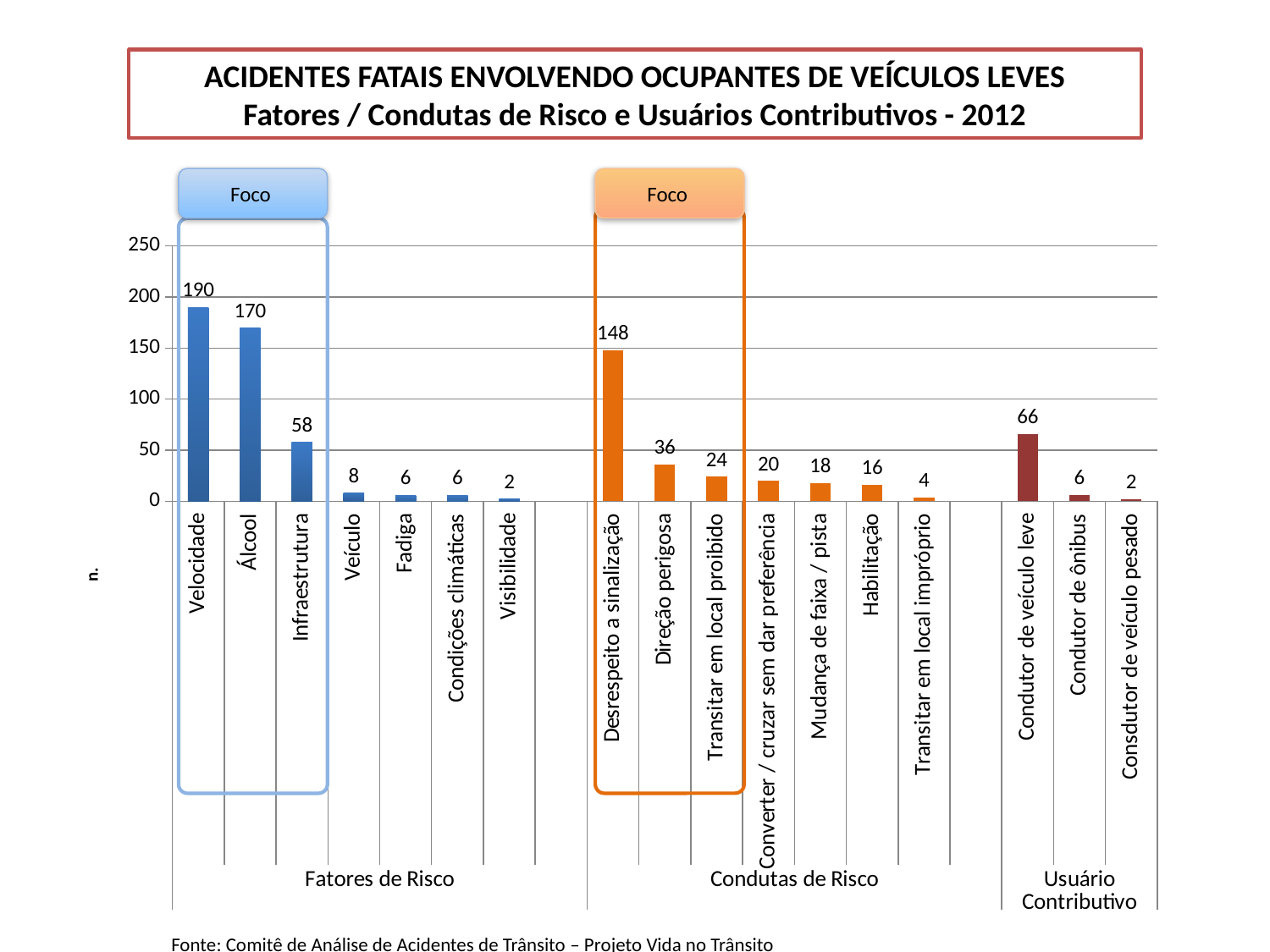

ACIDENTES FATAIS ENVOLVENDO OCUPANTES DE VEÍCULOS LEVES
Fatores / Condutas de Risco e Usuários Contributivos - 2012
Foco

Foco

### Chart

| Category | n. |
|---|---|
| Velocidade | 190.0 |
| Álcool | 170.0 |
| Infraestrutura | 58.0 |
| Veículo | 8.0 |
| Fadiga | 6.0 |
| Condições climáticas | 6.0 |
| Visibilidade | 2.0 |
|  | None |
| Desrespeito a sinalização | 148.0 |
| Direção perigosa | 36.0 |
| Transitar em local proibido | 24.0 |
| Converter / cruzar sem dar preferência | 20.0 |
| Mudança de faixa / pista | 18.0 |
| Habilitação | 16.0 |
| Transitar em local impróprio | 4.0 |
|  | None |
| Condutor de veículo leve | 66.0 |
| Condutor de ônibus | 6.0 |
| Consdutor de veículo pesado | 2.0 |
Fonte: Comitê de Análise de Acidentes de Trânsito – Projeto Vida no Trânsito